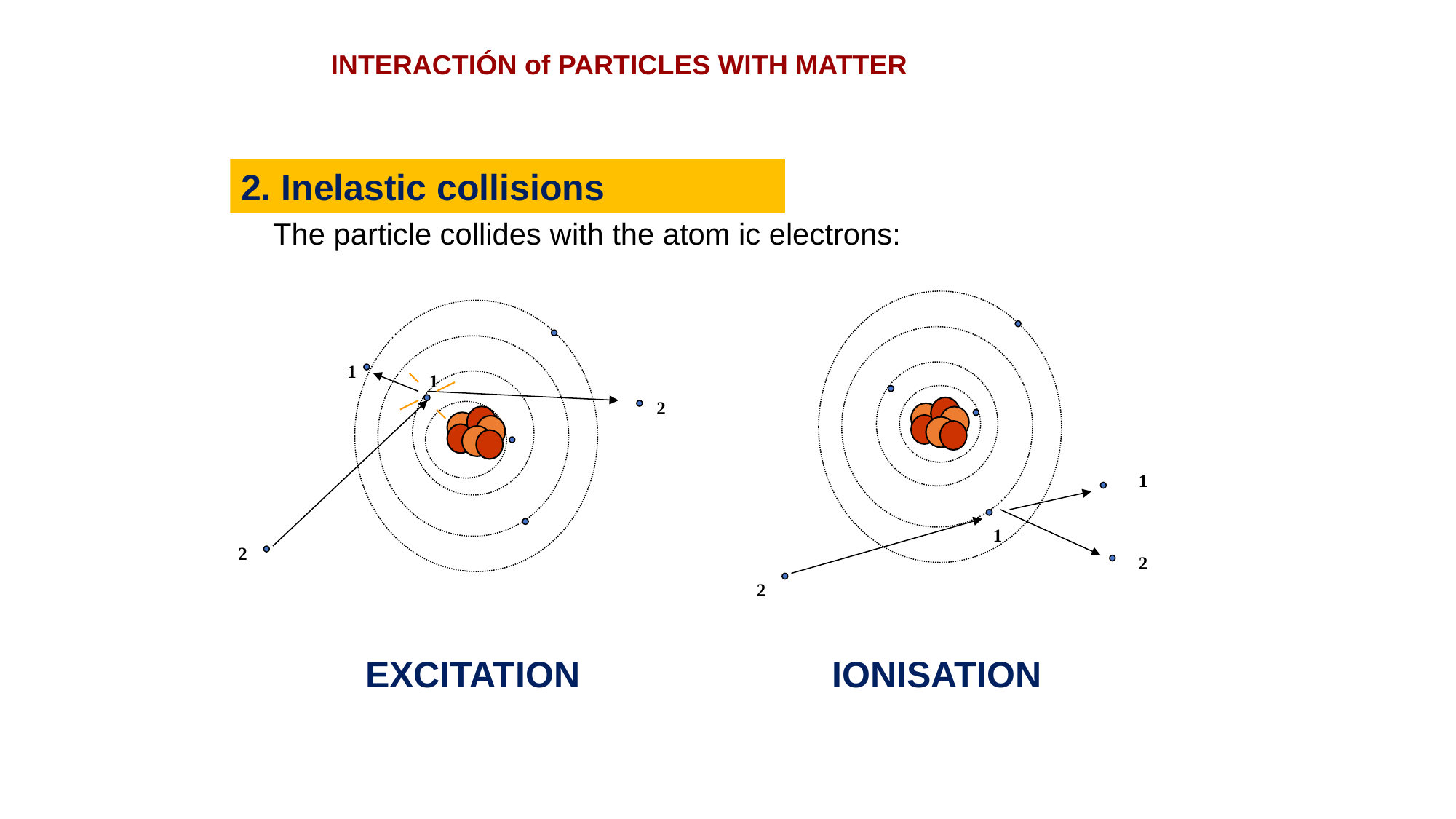

INTERACTIÓN of PARTICLES WITH MATTER
2. Inelastic collisions
The particle collides with the atom ic electrons:

1

1

2

1

1
2
2

2

EXCITATION
IONISATION